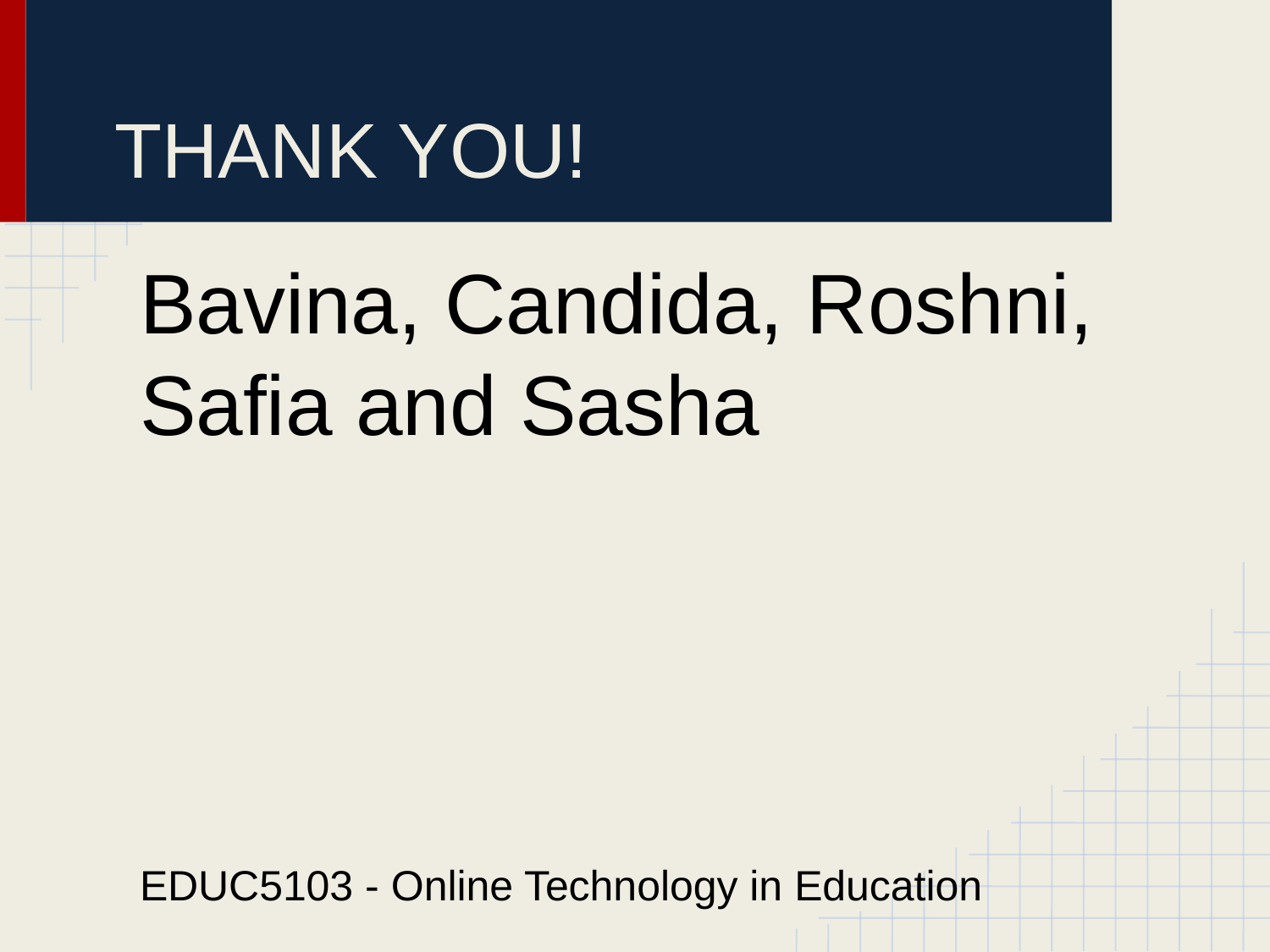

# THANK YOU!
Bavina, Candida, Roshni, Safia and Sasha

EDUC5103 - Online Technology in Education